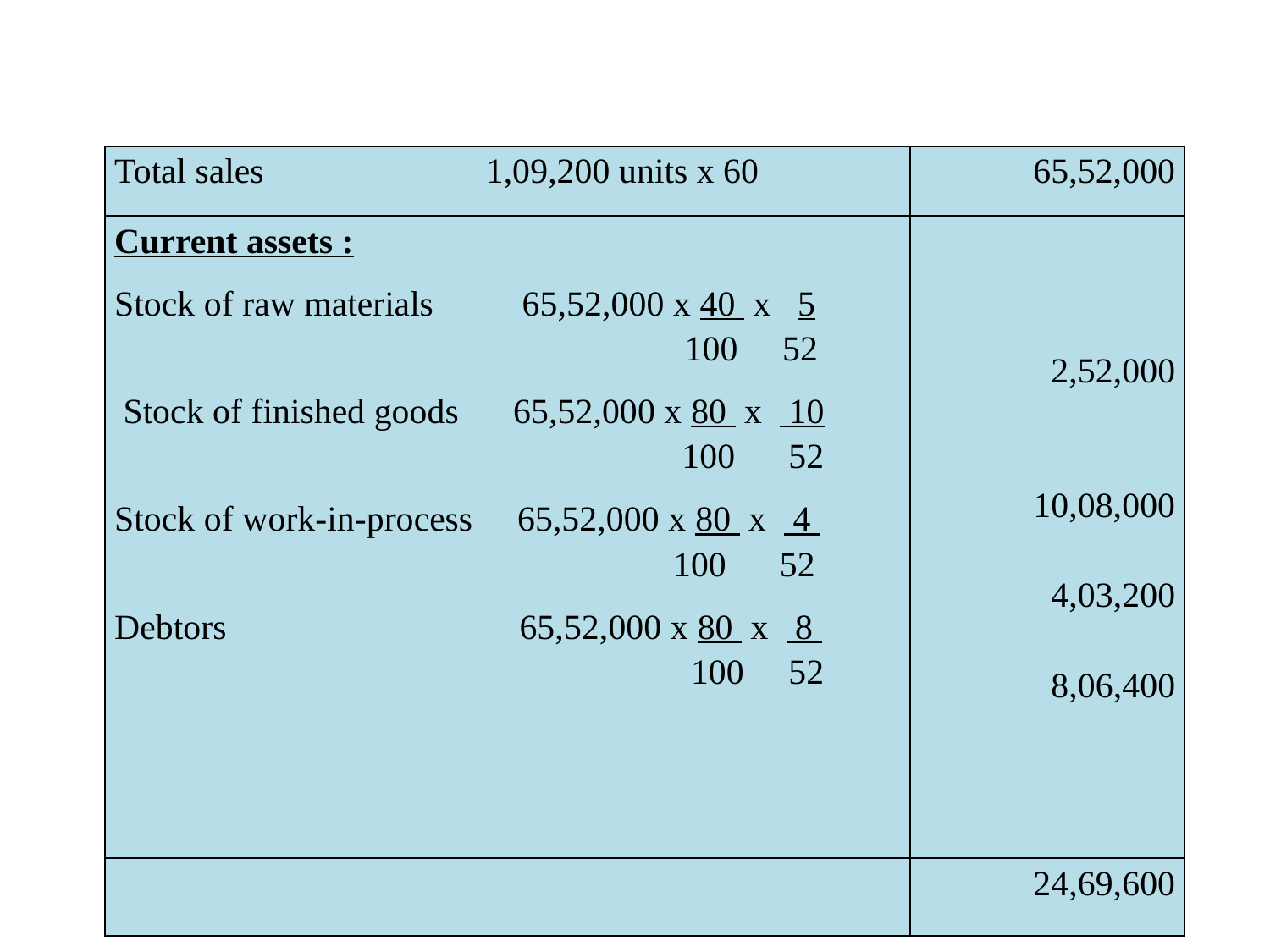

#
| Total sales 1,09,200 units x 60 | 65,52,000 |
| --- | --- |
| Current assets : Stock of raw materials 65,52,000 x 40 x 5 100 52 Stock of finished goods 65,52,000 x 80 x 10 100 52 Stock of work-in-process 65,52,000 x 80 x 4 100 52 Debtors 65,52,000 x 80 x 8 100 52 | 2,52,000     10,08,000     4,03,200  8,06,400 |
|  | 24,69,600 |